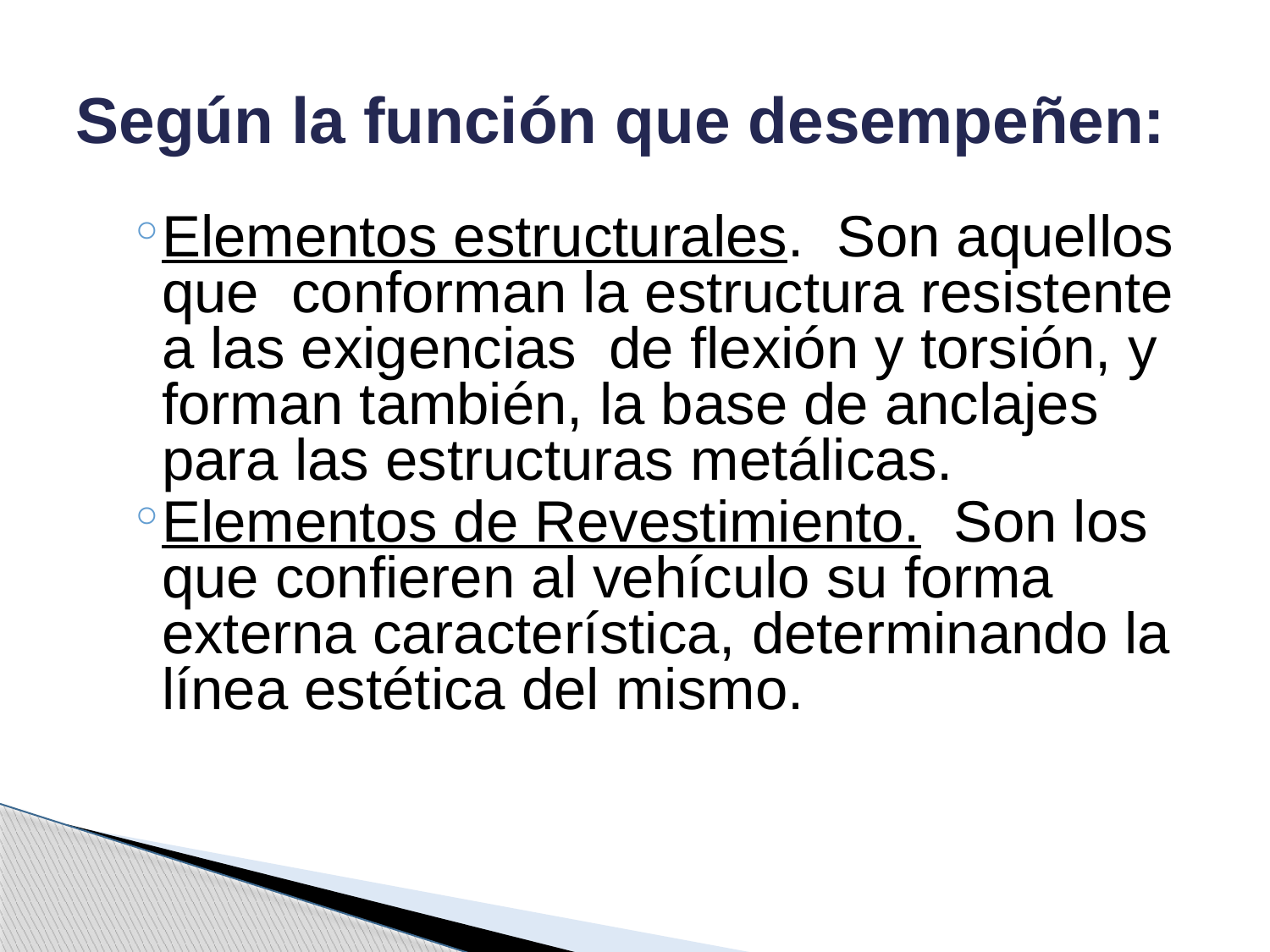

# Según la función que desempeñen:
Elementos estructurales.  Son aquellos que  conforman la estructura resistente a las exigencias  de flexión y torsión, y forman también, la base de anclajes para las estructuras metálicas.
Elementos de Revestimiento.  Son los que confieren al vehículo su forma externa característica, determinando la línea estética del mismo.